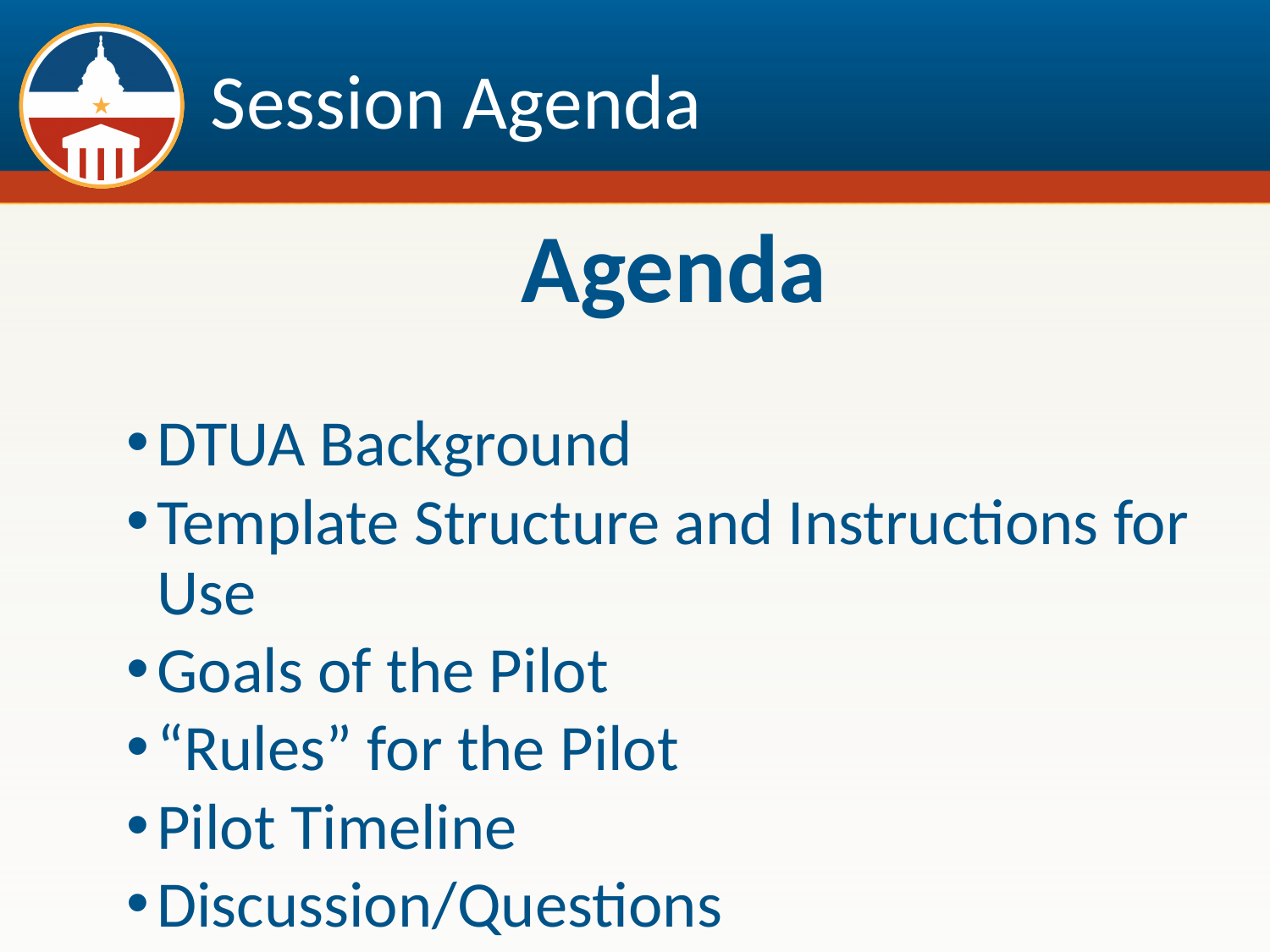

# Session Agenda
 Agenda

DTUA Background
Template Structure and Instructions for Use
Goals of the Pilot
“Rules” for the Pilot
Pilot Timeline
Discussion/Questions